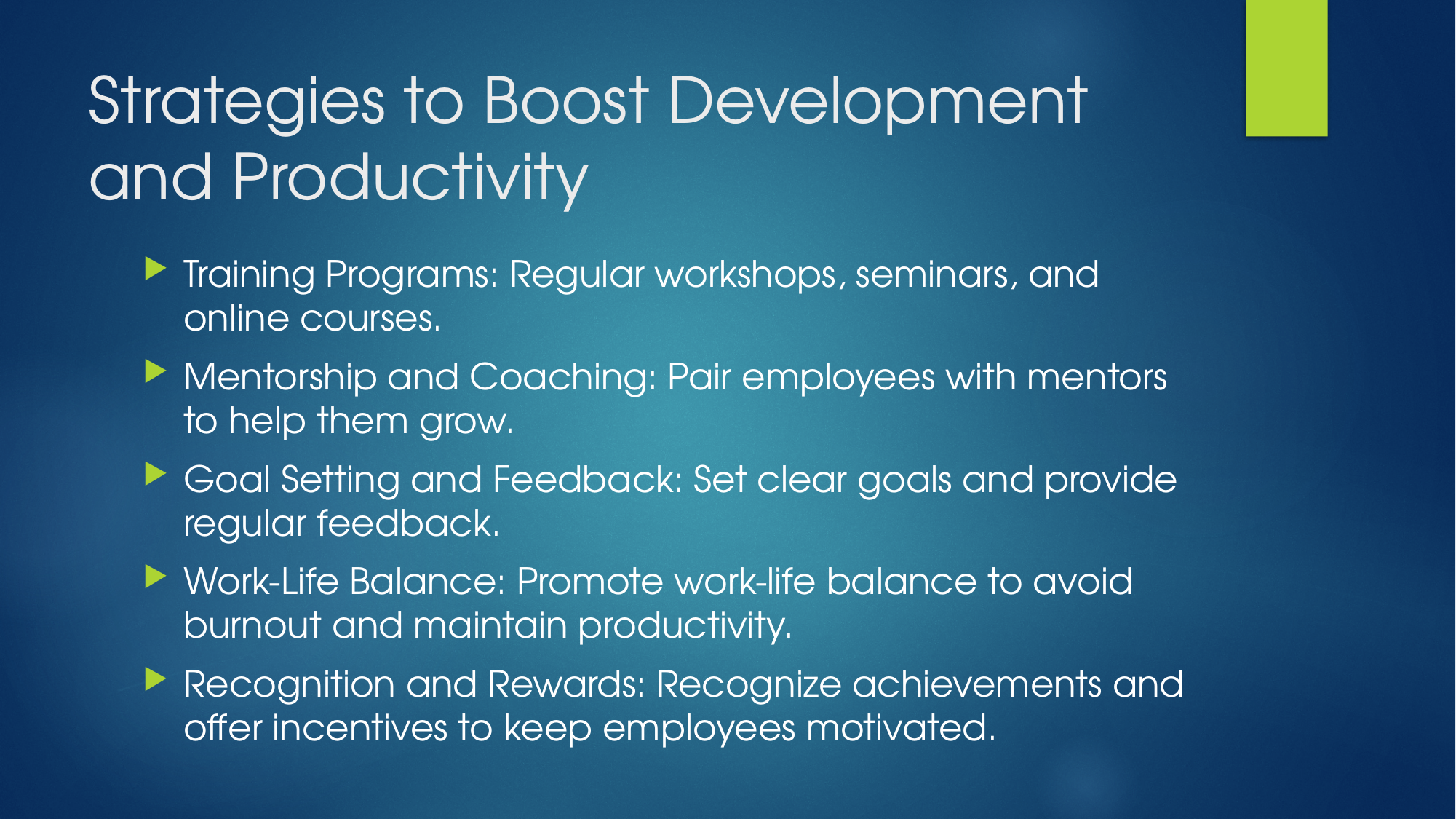

# Strategies to Boost Development and Productivity
Training Programs: Regular workshops, seminars, and online courses.
Mentorship and Coaching: Pair employees with mentors to help them grow.
Goal Setting and Feedback: Set clear goals and provide regular feedback.
Work-Life Balance: Promote work-life balance to avoid burnout and maintain productivity.
Recognition and Rewards: Recognize achievements and offer incentives to keep employees motivated.